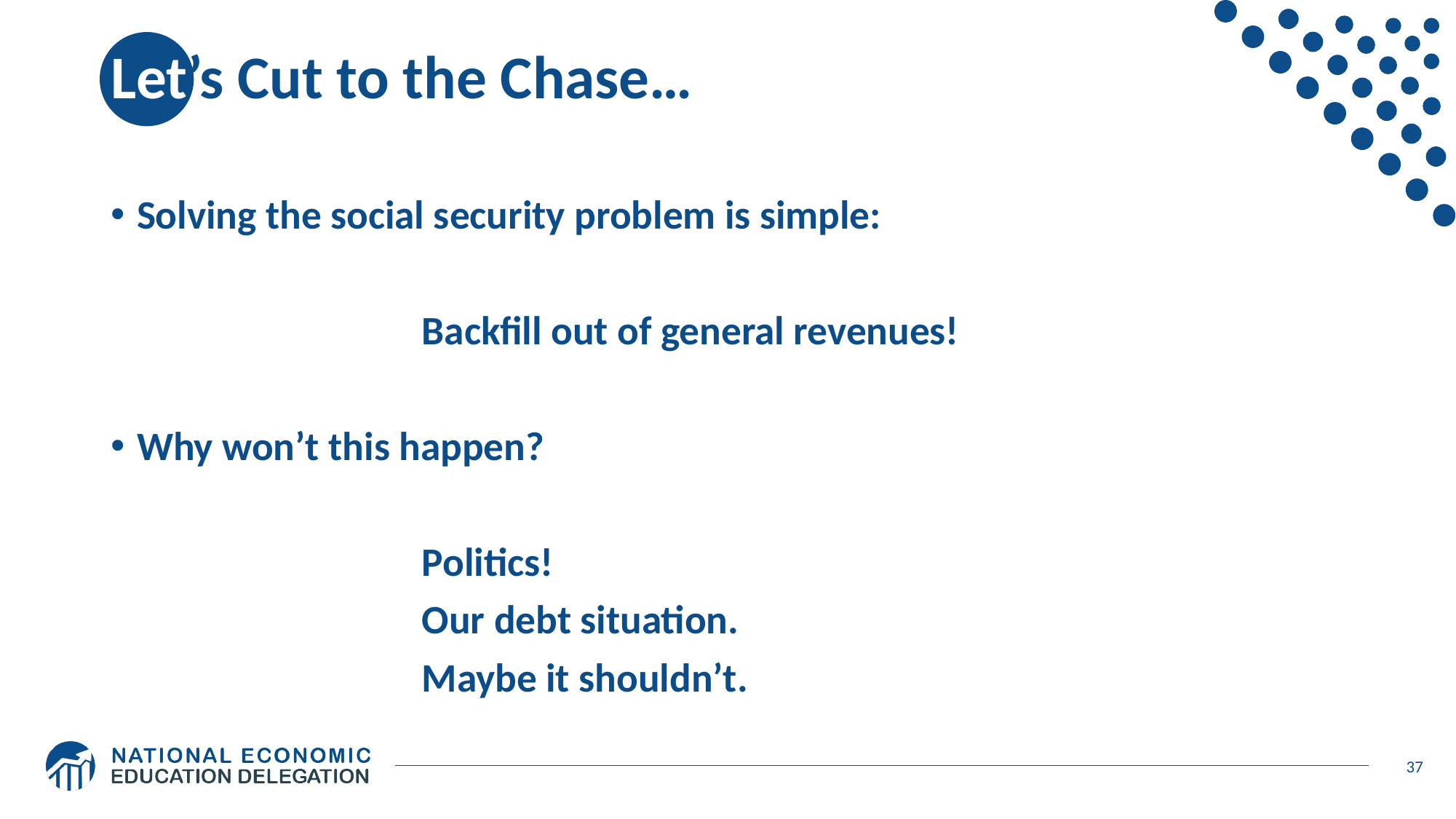

# Let’s Cut to the Chase…
Solving the social security problem is simple:

			Backfill out of general revenues!

Why won’t this happen?

			Politics!
			Our debt situation.
			Maybe it shouldn’t.
37